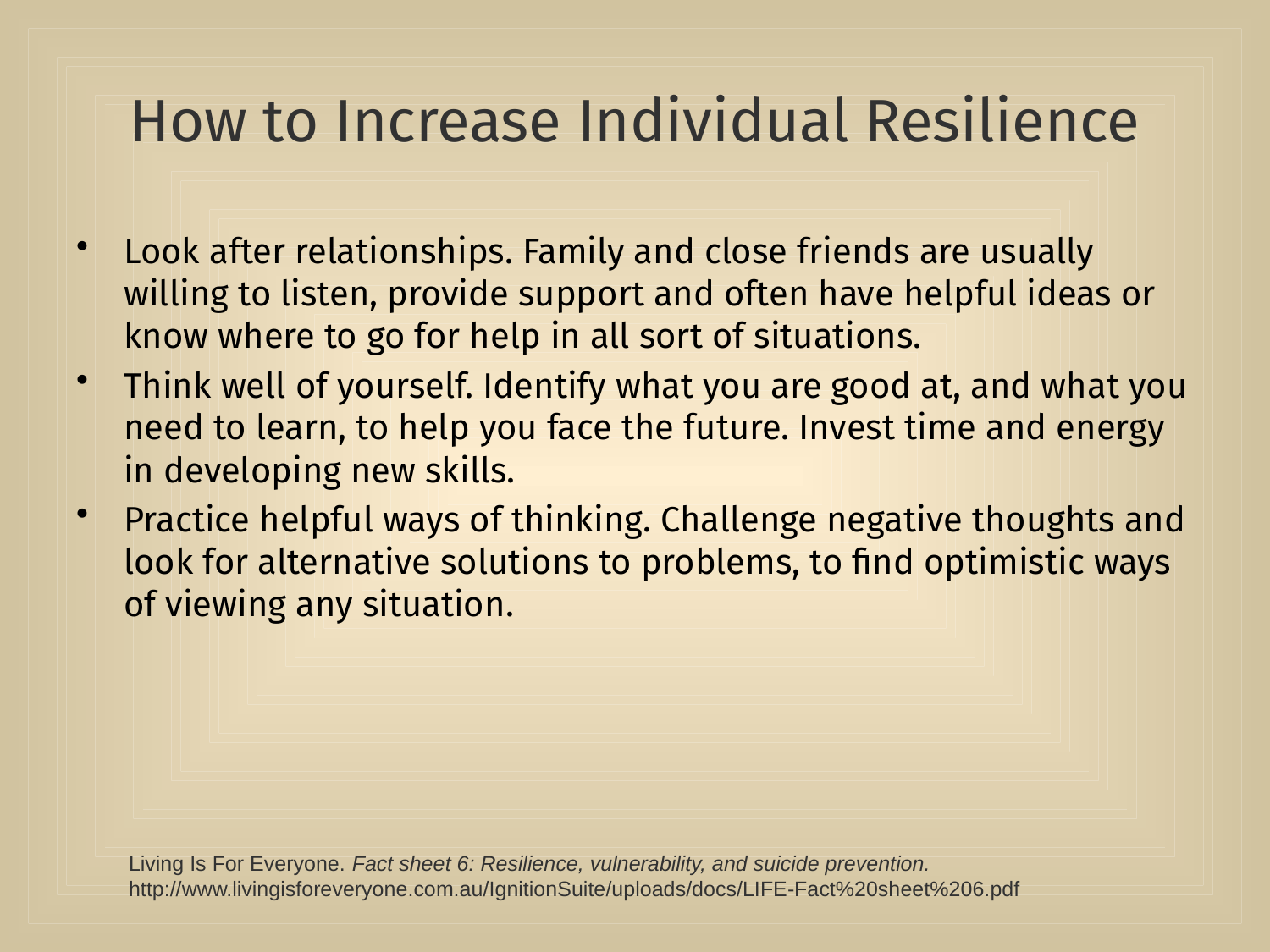

# How to Increase Individual Resilience
Look after relationships. Family and close friends are usually willing to listen, provide support and often have helpful ideas or know where to go for help in all sort of situations.
Think well of yourself. Identify what you are good at, and what you need to learn, to help you face the future. Invest time and energy in developing new skills.
Practice helpful ways of thinking. Challenge negative thoughts and look for alternative solutions to problems, to find optimistic ways of viewing any situation.

Living Is For Everyone. Fact sheet 6: Resilience, vulnerability, and suicide prevention.
http://www.livingisforeveryone.com.au/IgnitionSuite/uploads/docs/LIFE-Fact%20sheet%206.pdf